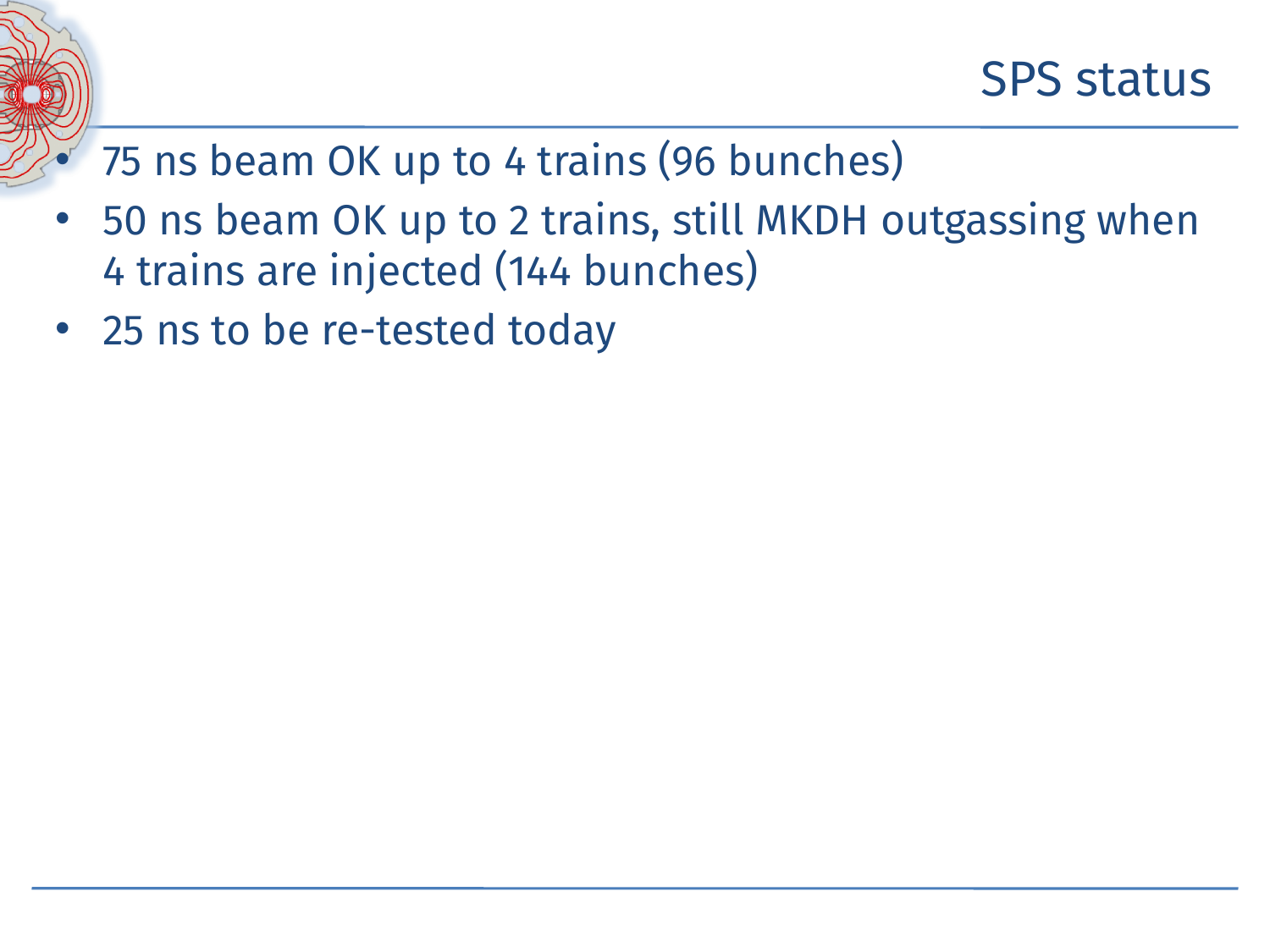

# SPS status
75 ns beam OK up to 4 trains (96 bunches)
50 ns beam OK up to 2 trains, still MKDH outgassing when 4 trains are injected (144 bunches)
25 ns to be re-tested today